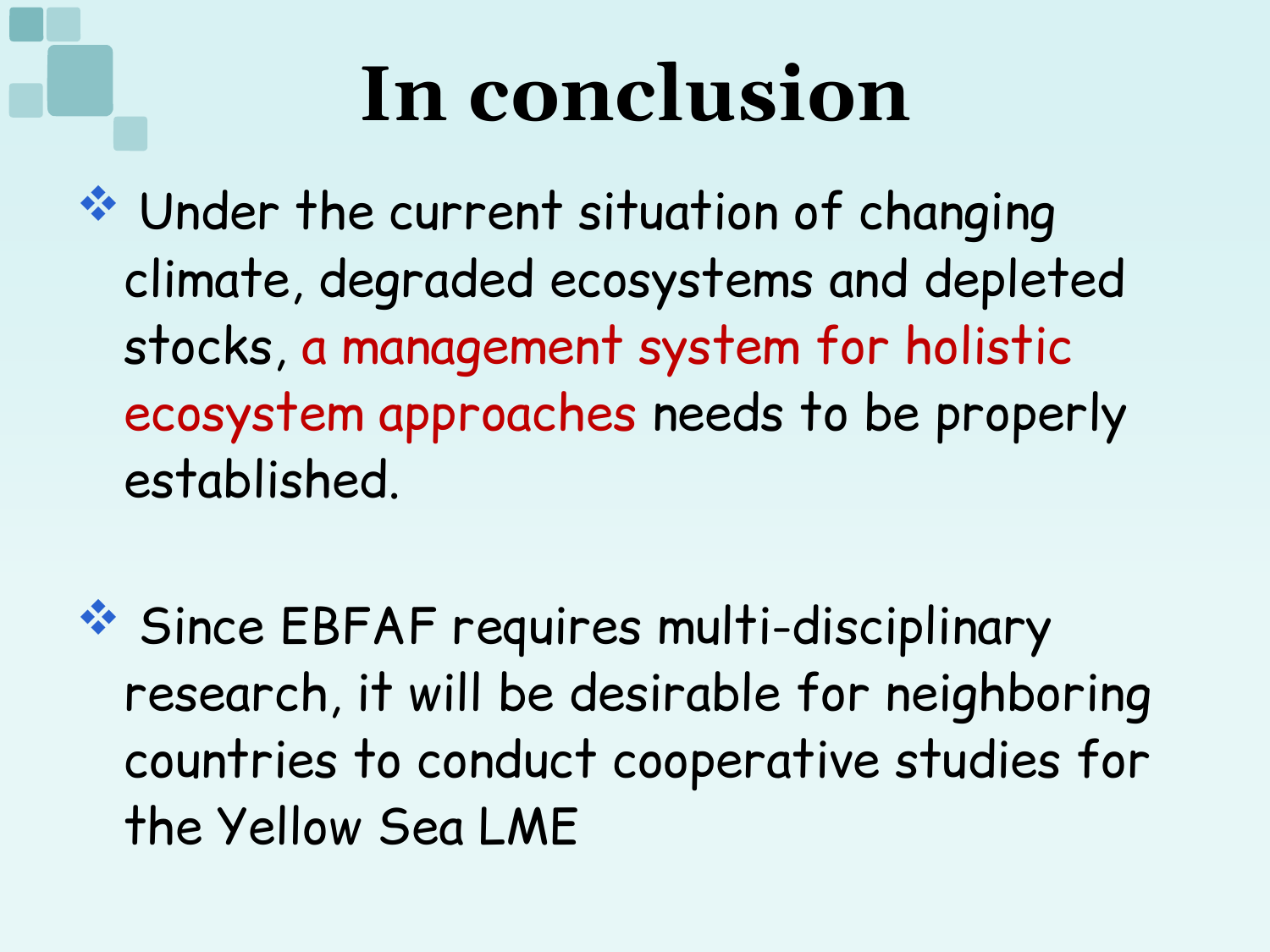

# In conclusion
 Under the current situation of changing climate, degraded ecosystems and depleted stocks, a management system for holistic ecosystem approaches needs to be properly established.

 Since EBFAF requires multi-disciplinary research, it will be desirable for neighboring countries to conduct cooperative studies for the Yellow Sea LME